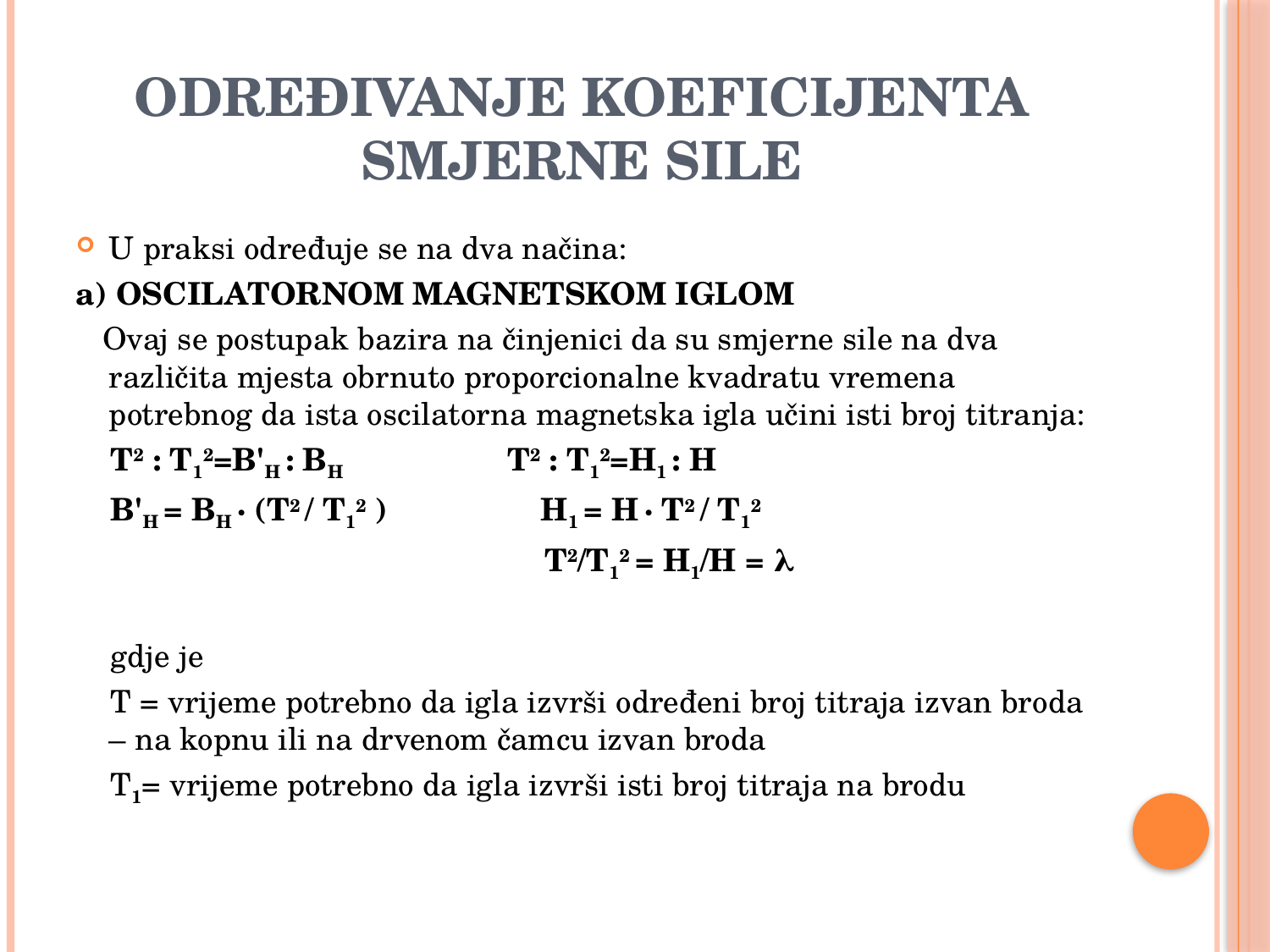

# određivanje koeficijenta smjerne sile
U praksi određuje se na dva načina:
a) OSCILATORNOM MAGNETSKOM IGLOM
   Ovaj se postupak bazira na činjenici da su smjerne sile na dva različita mjesta obrnuto proporcionalne kvadratu vremena potrebnog da ista oscilatorna magnetska igla učini isti broj titranja:
    T2 : T12=B'H : BH                               T2 : T12=H1 : H
    B'H = BH · (T2 / T12 )                             H1 = H · T2 / T12
                                                      T2/T12 = H1/H = λ

    gdje je
    T = vrijeme potrebno da igla izvrši određeni broj titraja izvan broda – na kopnu ili na drvenom čamcu izvan broda
    T1= vrijeme potrebno da igla izvrši isti broj titraja na brodu